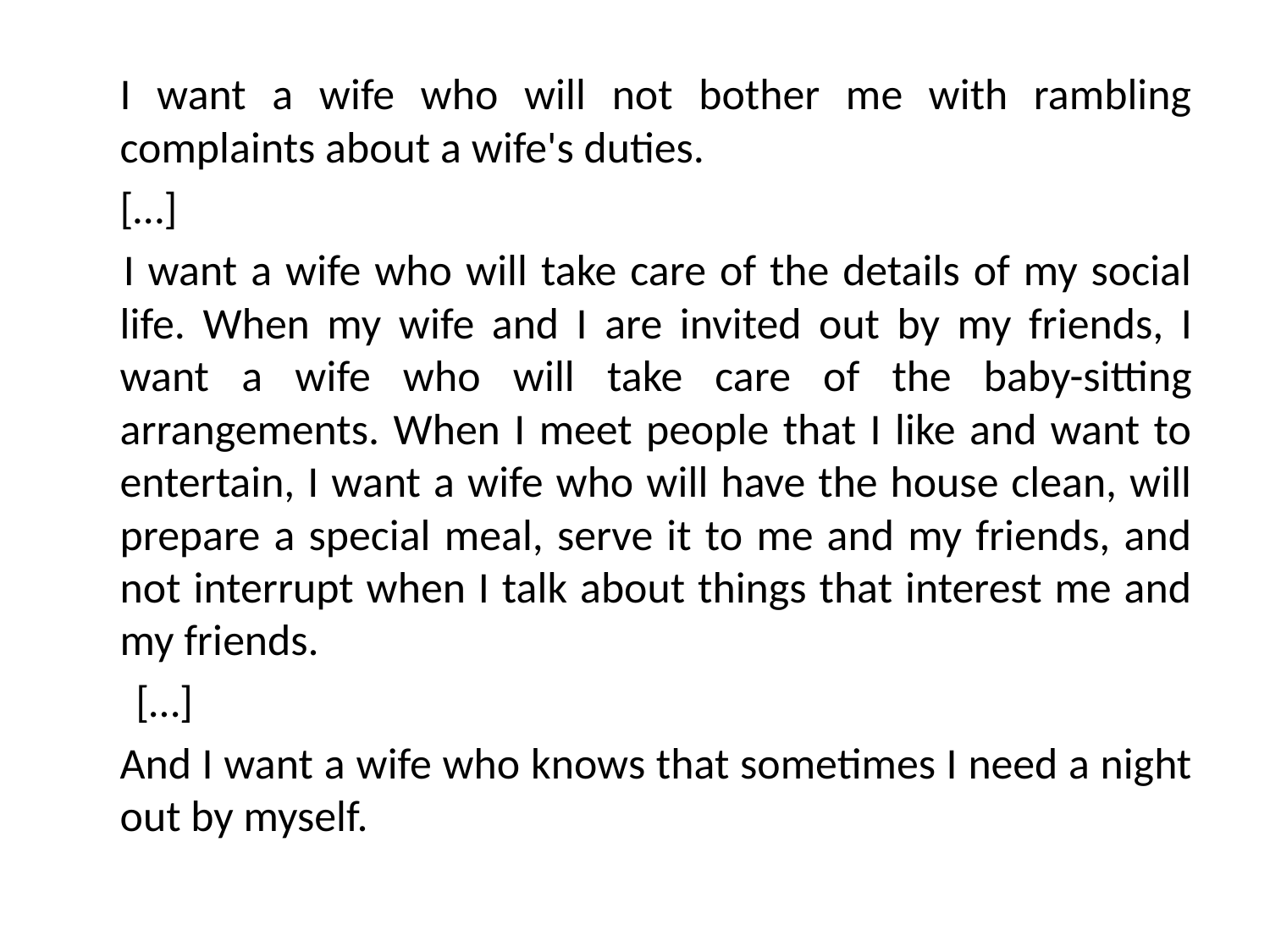

I want a wife who will not bother me with rambling complaints about a wife's duties.
	[…]
 	I want a wife who will take care of the details of my social life. When my wife and I are invited out by my friends, I want a wife who will take care of the baby-sitting arrangements. When I meet people that I like and want to entertain, I want a wife who will have the house clean, will prepare a special meal, serve it to me and my friends, and not interrupt when I talk about things that interest me and my friends.
      […]
	And I want a wife who knows that sometimes I need a night out by myself.